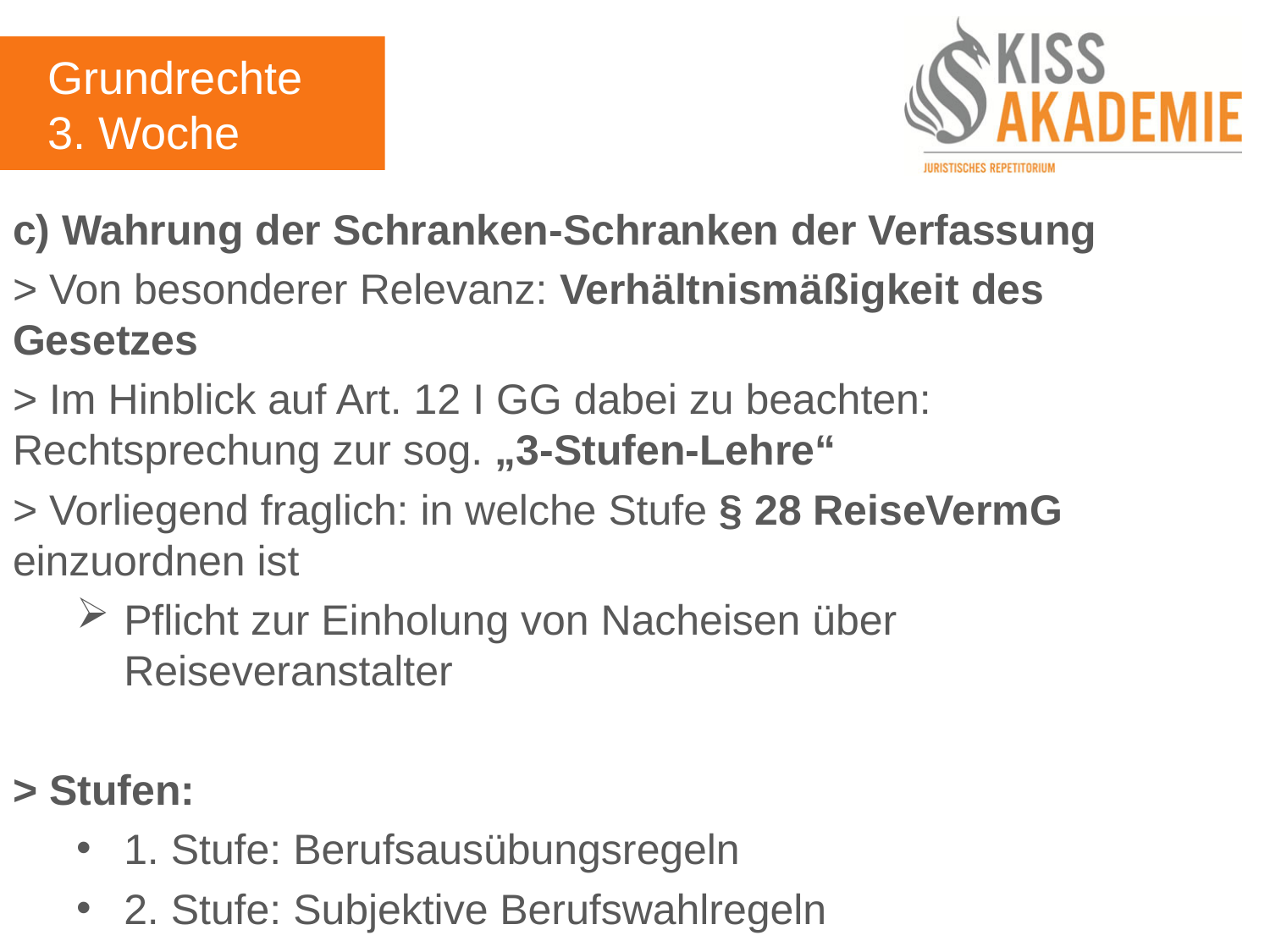

Grundrechte
3. Woche
c) Wahrung der Schranken-Schranken der Verfassung
> Von besonderer Relevanz: Verhältnismäßigkeit des Gesetzes
> Im Hinblick auf Art. 12 I GG dabei zu beachten: Rechtsprechung zur sog. „3-Stufen-Lehre“
> Vorliegend fraglich: in welche Stufe § 28 ReiseVermG einzuordnen ist
Pflicht zur Einholung von Nacheisen über Reiseveranstalter

> Stufen:
1. Stufe: Berufsausübungsregeln
2. Stufe: Subjektive Berufswahlregeln
3. Stufe: Objektive Berufswahlregeln